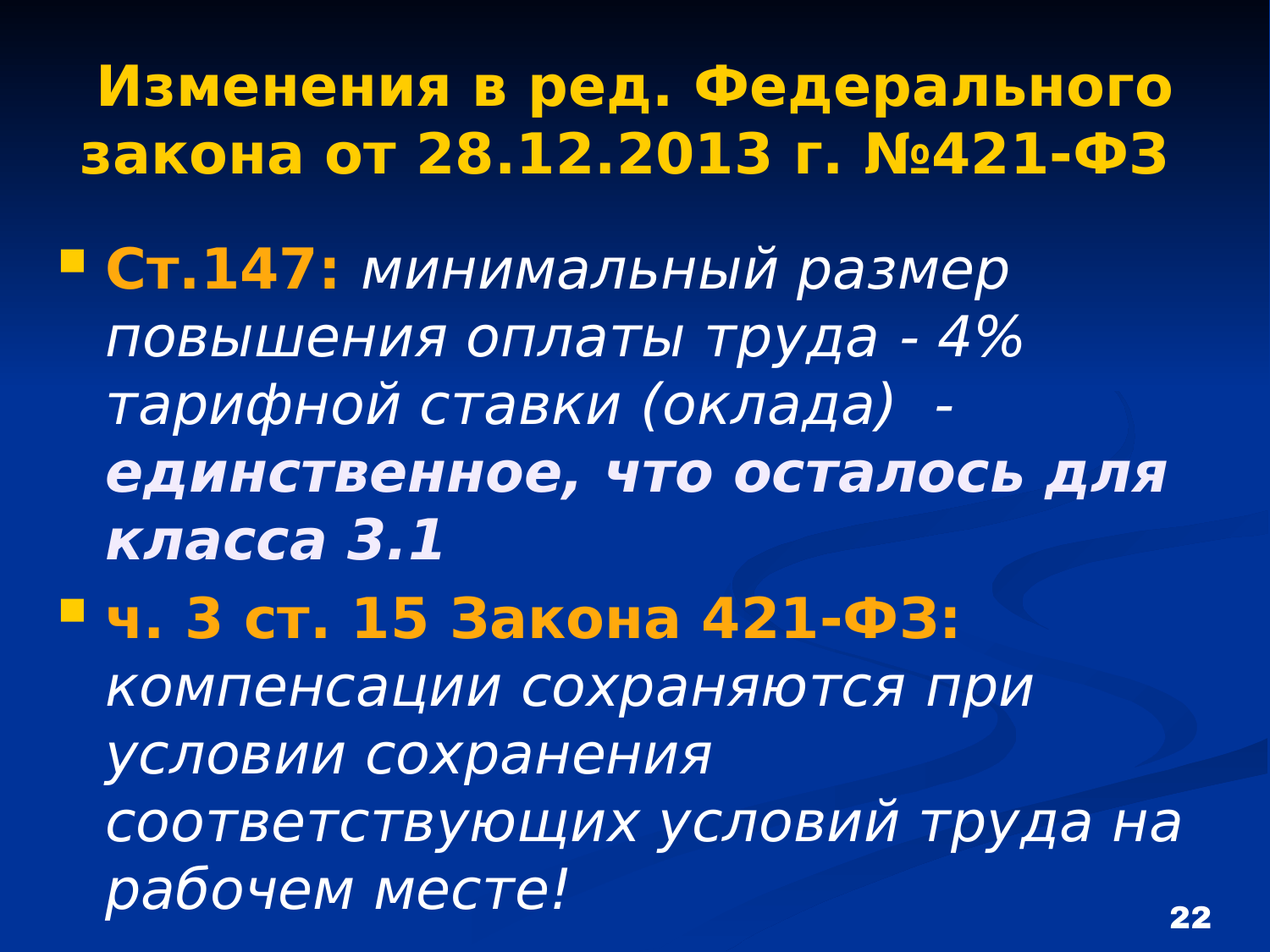

# Изменения в ред. Федерального закона от 28.12.2013 г. №421-ФЗ
Ст.147: минимальный размер повышения оплаты труда - 4% тарифной ставки (оклада)  - единственное, что осталось для класса 3.1
ч. 3 ст. 15 Закона 421-ФЗ: компенсации сохраняются при условии сохранения соответствующих условий труда на рабочем месте!
22